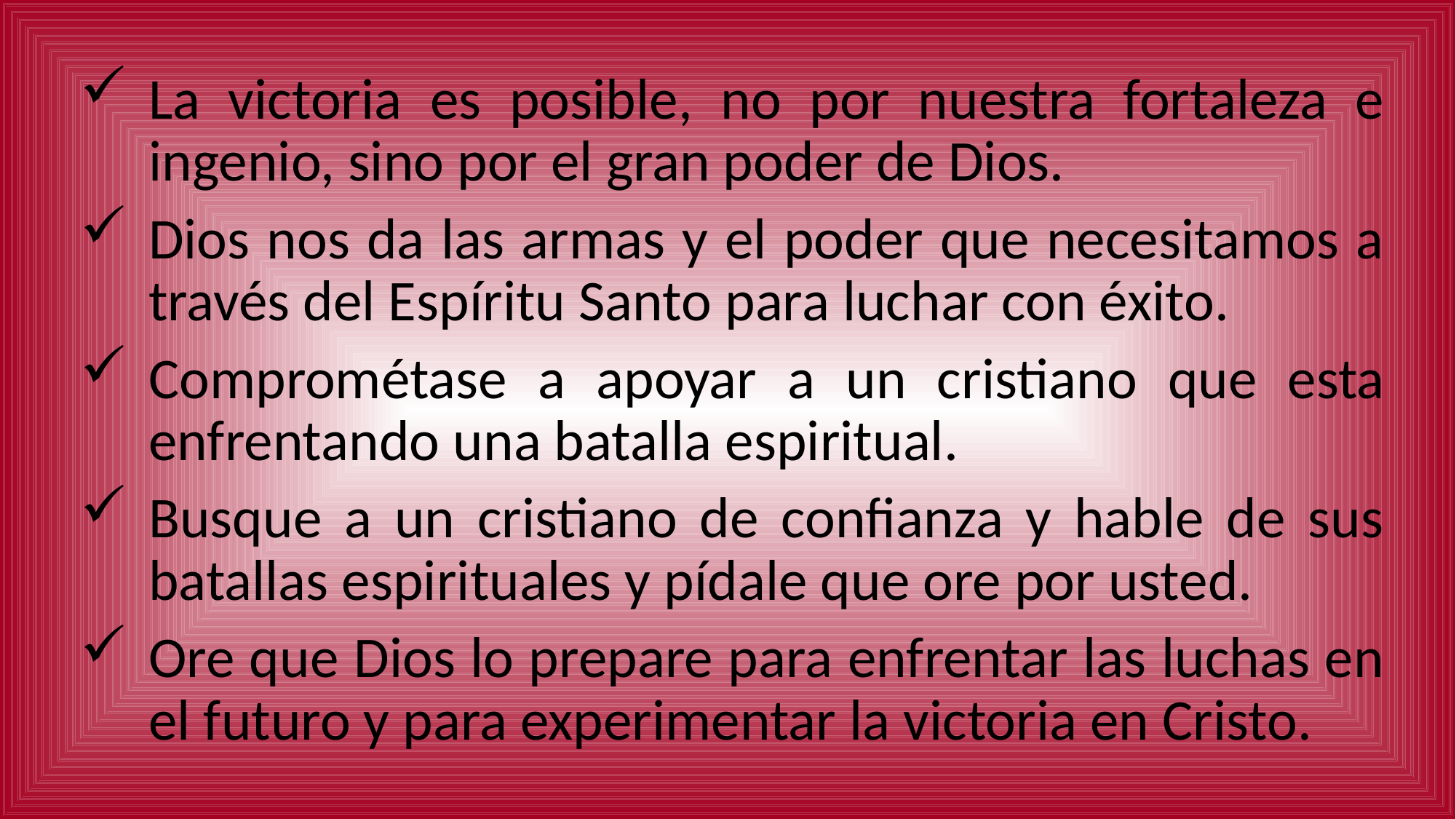

La victoria es posible, no por nuestra fortaleza e ingenio, sino por el gran poder de Dios.
Dios nos da las armas y el poder que necesitamos a través del Espíritu Santo para luchar con éxito.
Comprométase a apoyar a un cristiano que esta enfrentando una batalla espiritual.
Busque a un cristiano de confianza y hable de sus batallas espirituales y pídale que ore por usted.
Ore que Dios lo prepare para enfrentar las luchas en el futuro y para experimentar la victoria en Cristo.